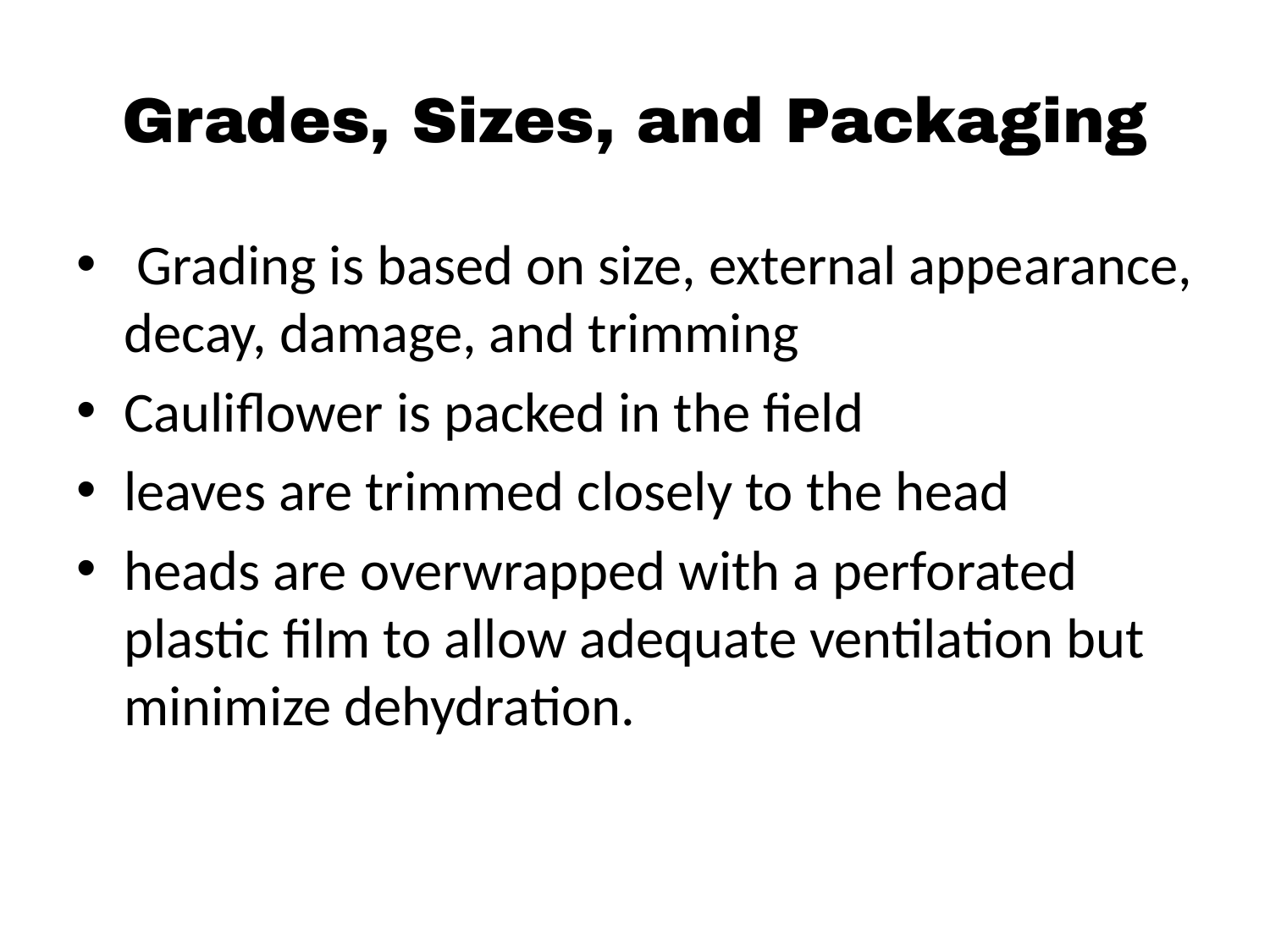

# Grades, Sizes, and Packaging
 Grading is based on size, external appearance, decay, damage, and trimming
Cauliflower is packed in the field
leaves are trimmed closely to the head
heads are overwrapped with a perforated plastic film to allow adequate ventilation but minimize dehydration.